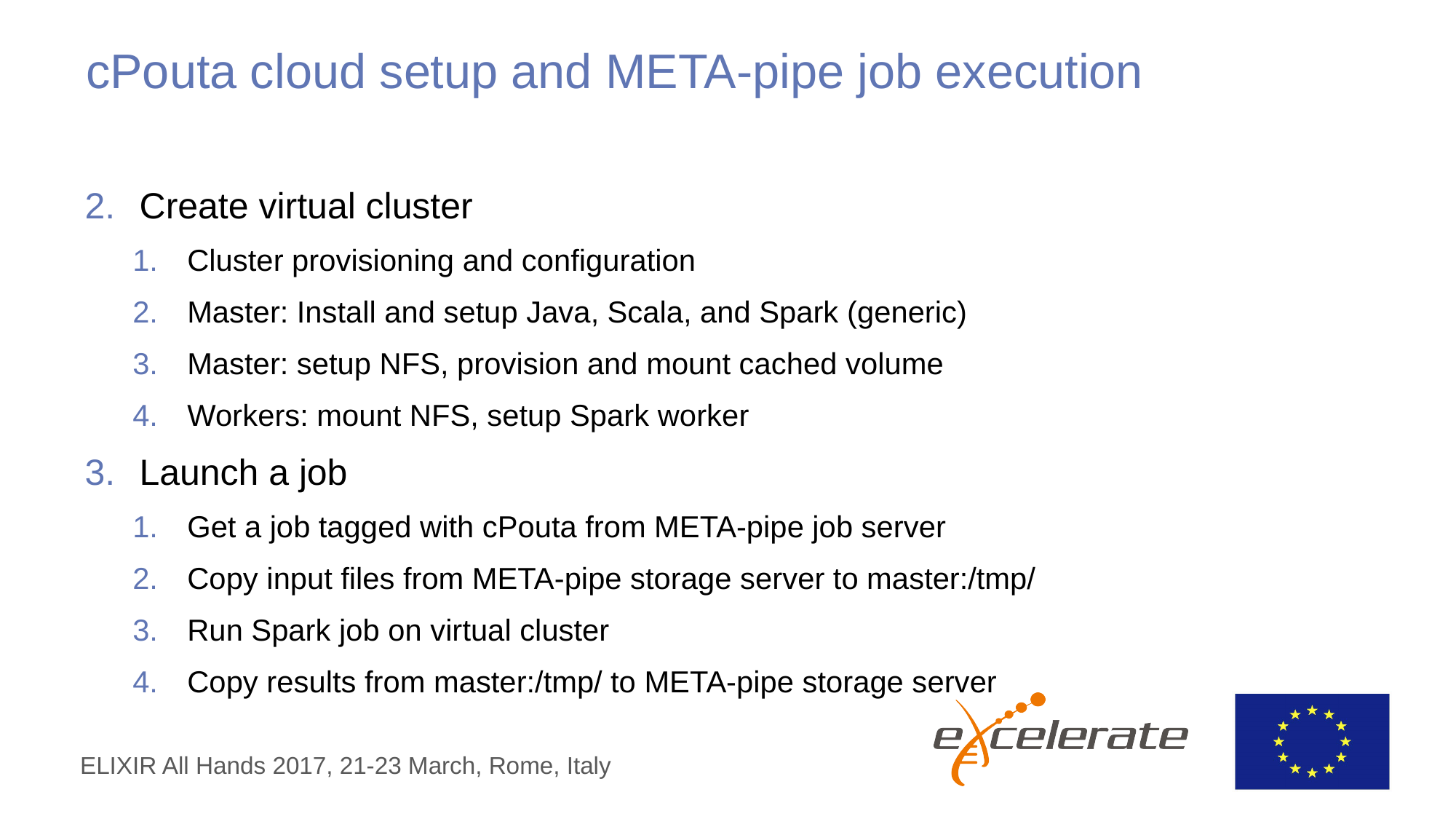

# cPouta cloud setup and META-pipe job execution
Create virtual cluster
Cluster provisioning and configuration
Master: Install and setup Java, Scala, and Spark (generic)
Master: setup NFS, provision and mount cached volume
Workers: mount NFS, setup Spark worker
Launch a job
Get a job tagged with cPouta from META-pipe job server
Copy input files from META-pipe storage server to master:/tmp/
Run Spark job on virtual cluster
Copy results from master:/tmp/ to META-pipe storage server